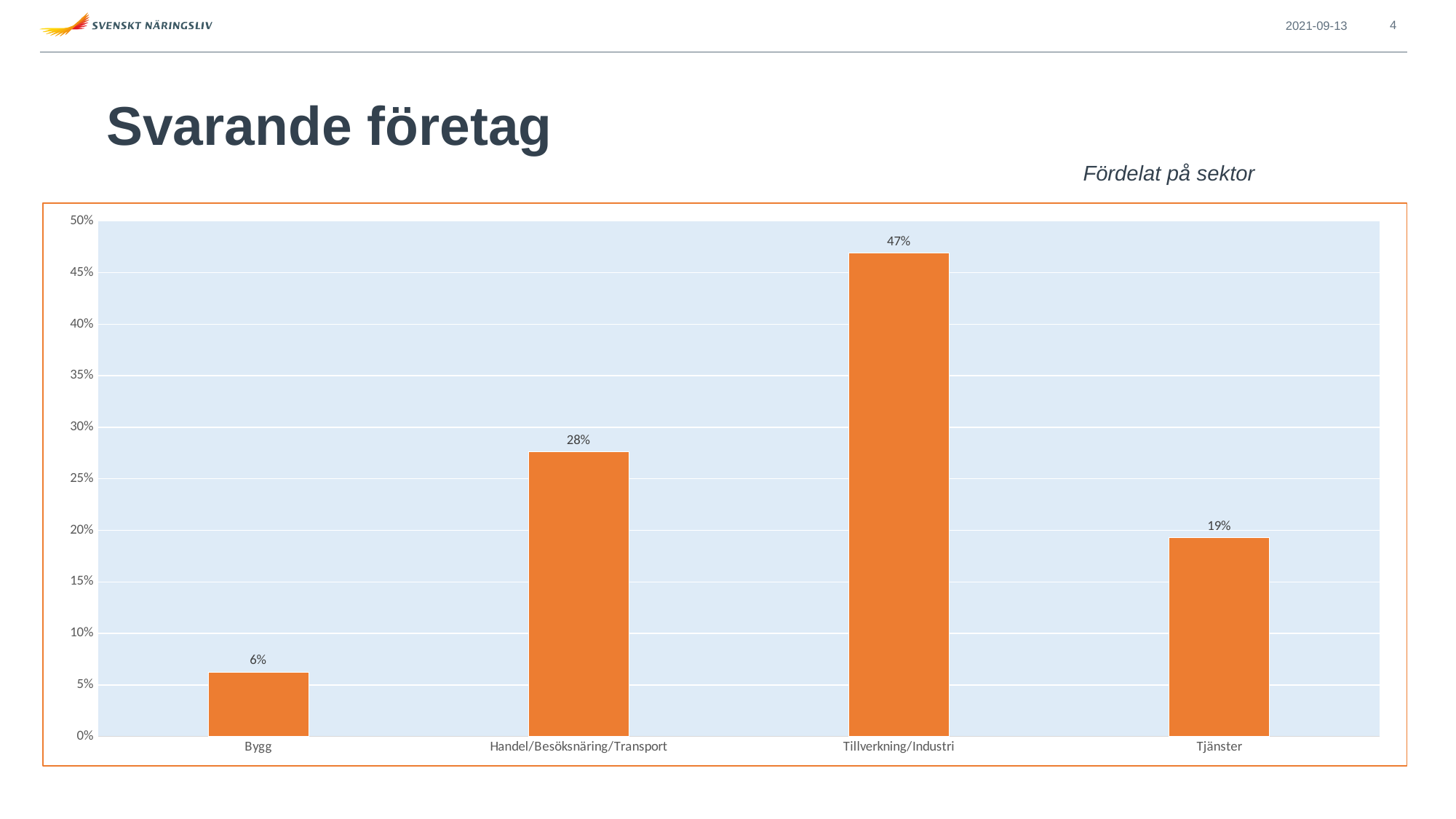

2021-09-13
4
# Svarande företag
Fördelat på sektor

### Chart

| Category |  |
|---|---|
| Bygg | 0.0625 |
| Handel/Besöksnäring/Transport | 0.2760416666666667 |
| Tillverkning/Industri | 0.46875 |
| Tjänster | 0.19270833333333334 |